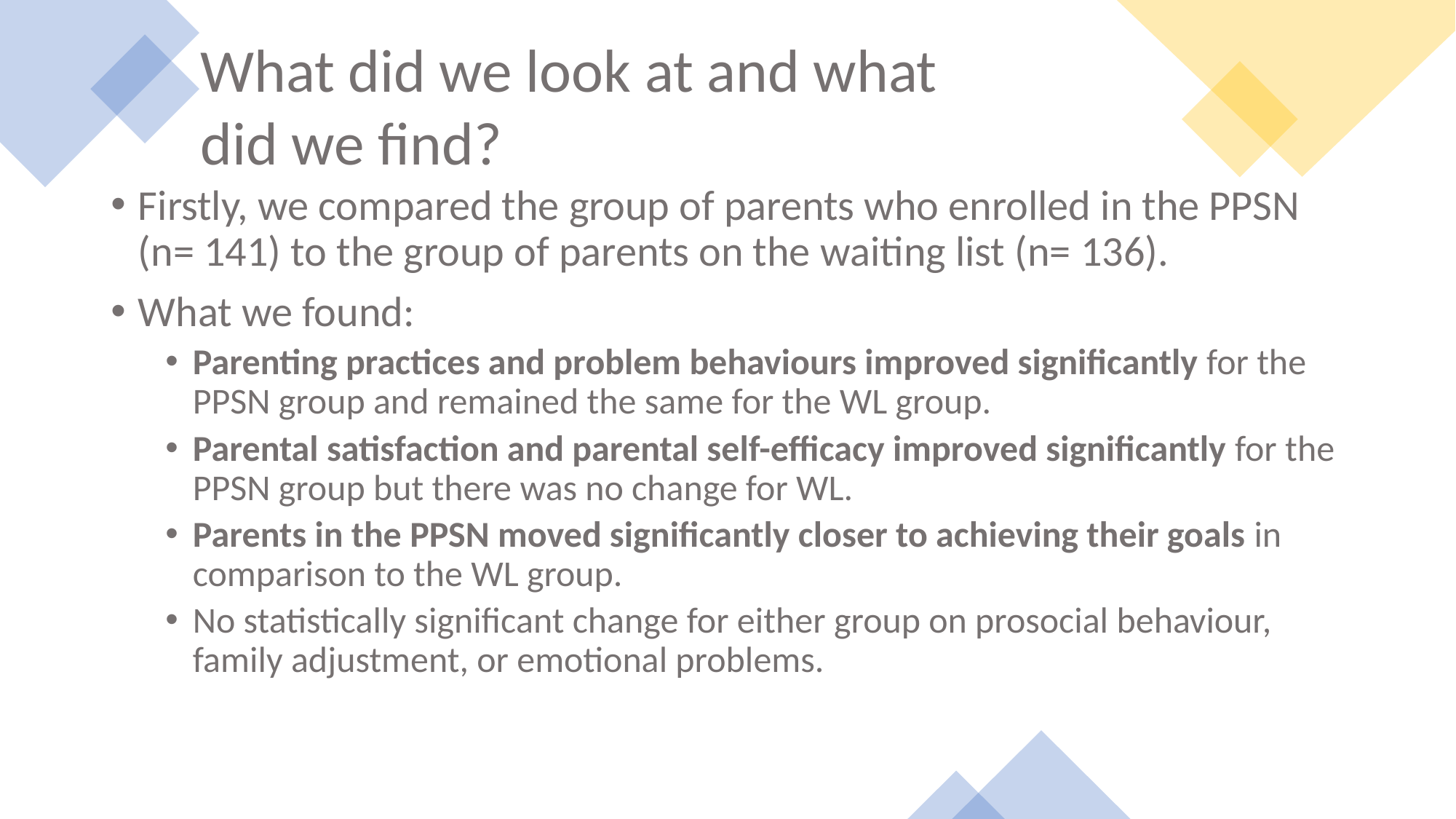

What did we look at and what did we find?

Firstly, we compared the group of parents who enrolled in the PPSN (n= 141) to the group of parents on the waiting list (n= 136).
What we found:
Parenting practices and problem behaviours improved significantly for the PPSN group and remained the same for the WL group.
Parental satisfaction and parental self-efficacy improved significantly for the PPSN group but there was no change for WL.
Parents in the PPSN moved significantly closer to achieving their goals in comparison to the WL group.
No statistically significant change for either group on prosocial behaviour, family adjustment, or emotional problems.